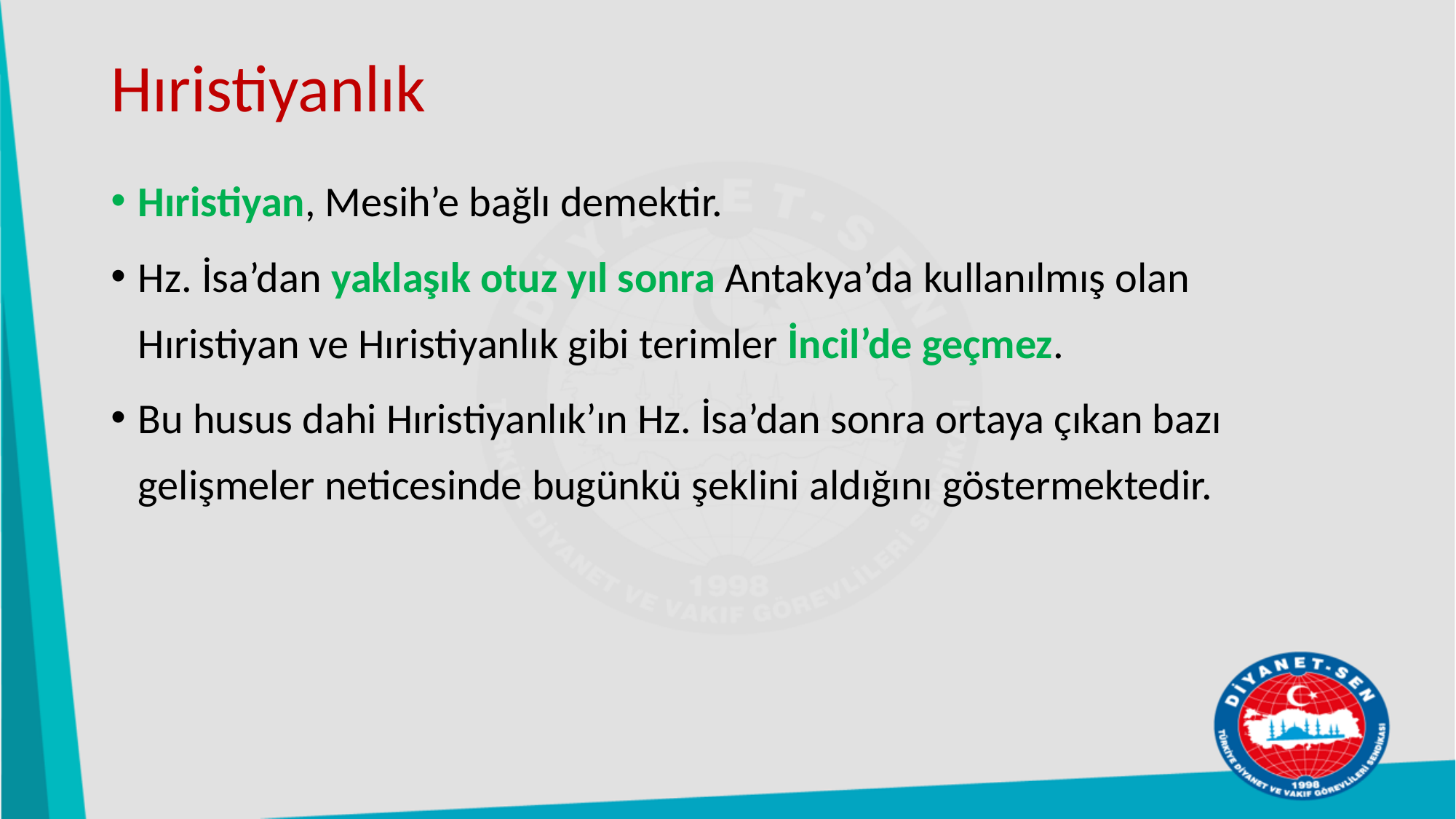

# Hıristiyanlık
Hıristiyan, Mesih’e bağlı demektir.
Hz. İsa’dan yaklaşık otuz yıl sonra Antakya’da kullanılmış olan Hıristiyan ve Hıristiyanlık gibi terimler İncil’de geçmez.
Bu husus dahi Hıristiyanlık’ın Hz. İsa’dan sonra ortaya çıkan bazı gelişmeler neticesinde bugünkü şeklini aldığını göstermektedir.